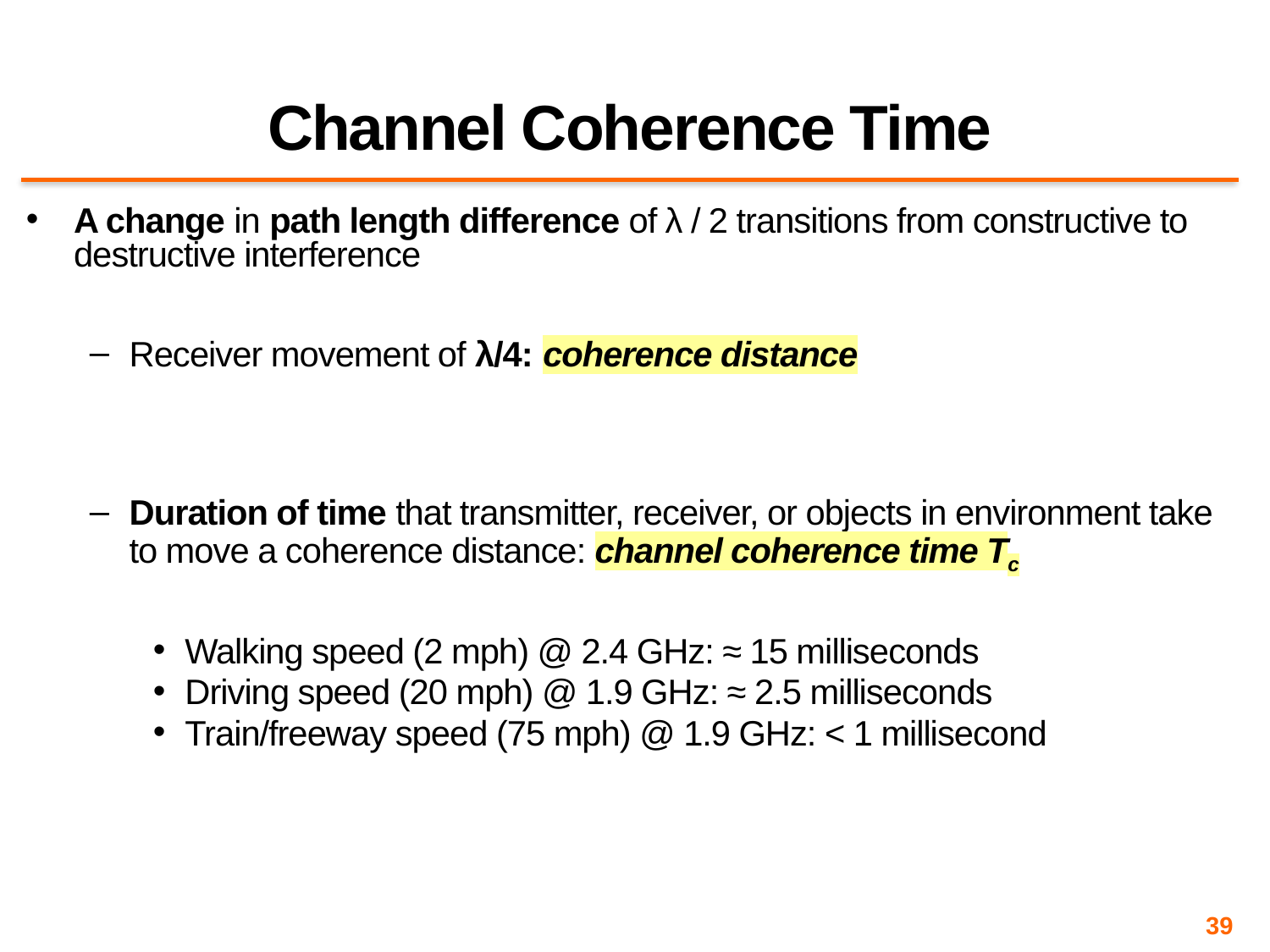

# Channel Coherence Time
A change in path length difference of λ / 2 transitions from constructive to destructive interference

Receiver movement of λ/4: coherence distance

Duration of time that transmitter, receiver, or objects in environment take to move a coherence distance: channel coherence time Tc

Walking speed (2 mph) @ 2.4 GHz: ≈ 15 milliseconds
Driving speed (20 mph) @ 1.9 GHz: ≈ 2.5 milliseconds
Train/freeway speed (75 mph) @ 1.9 GHz: < 1 millisecond

39